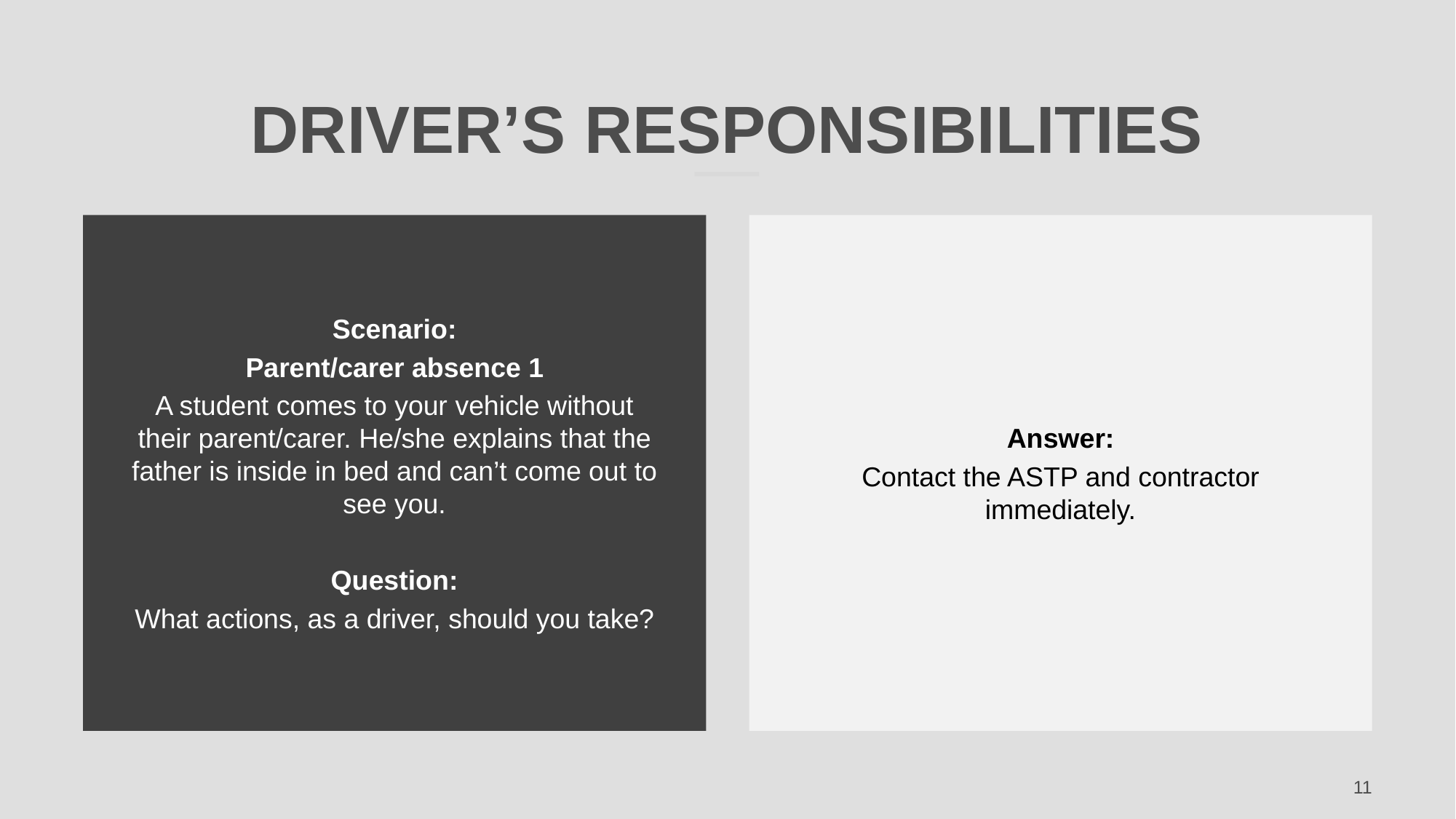

# Driver’s responsibilities
Scenario:
Parent/carer absence 1
A student comes to your vehicle without their parent/carer. He/she explains that the father is inside in bed and can’t come out to see you.

Question:
What actions, as a driver, should you take?
Answer:
Contact the ASTP and contractor immediately.
11